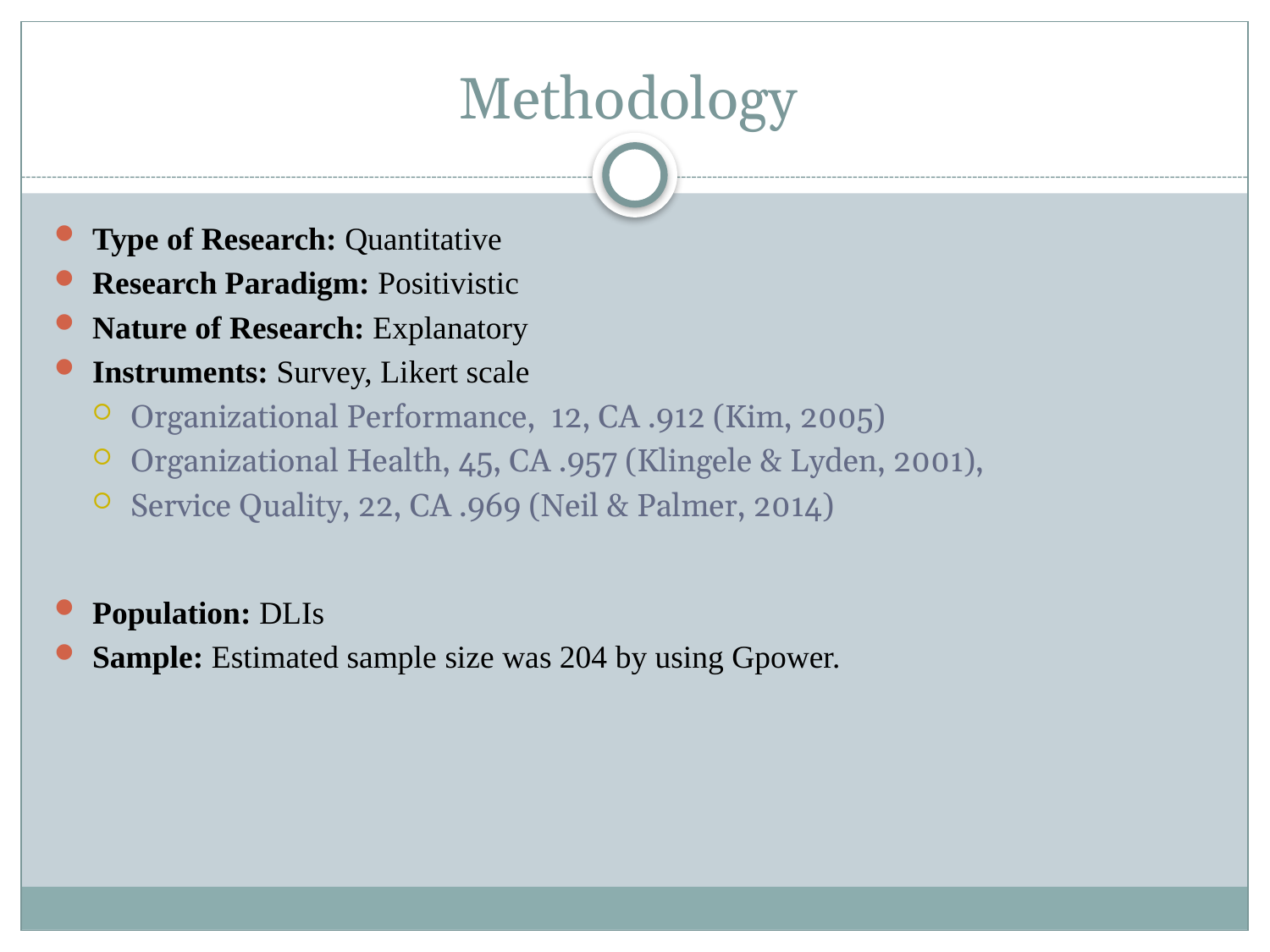

# Methodology
Type of Research: Quantitative
Research Paradigm: Positivistic
Nature of Research: Explanatory
Instruments: Survey, Likert scale
Organizational Performance,  12, CA .912 (Kim, 2005)
Organizational Health, 45, CA .957 (Klingele & Lyden, 2001),
Service Quality, 22, CA .969 (Neil & Palmer, 2014)

Population: DLIs
Sample: Estimated sample size was 204 by using Gpower.